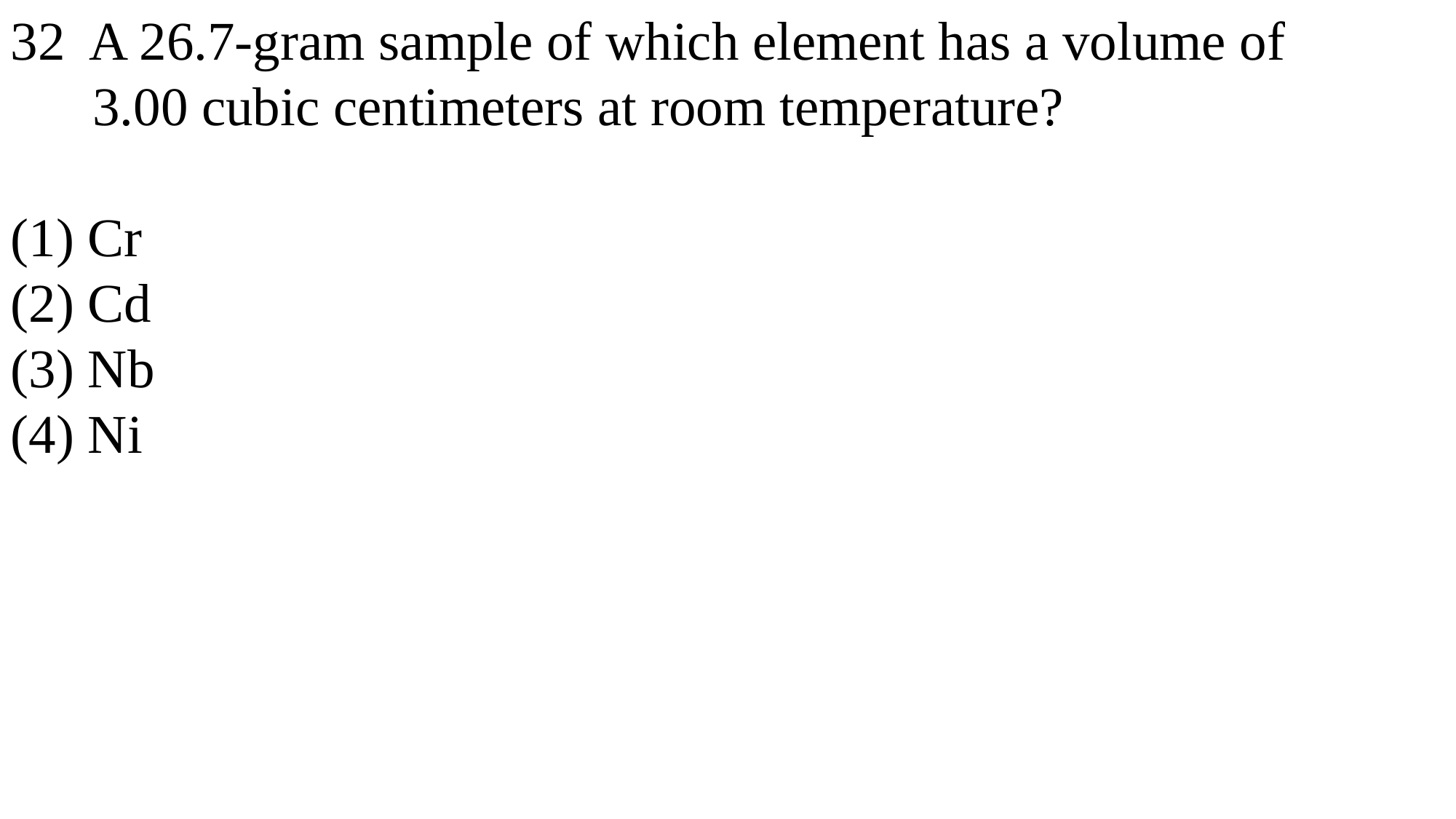

32  A 26.7-gram sample of which element has a volume of
      3.00 cubic centimeters at room temperature?
(1) Cr
(2) Cd
(3) Nb
(4) Ni